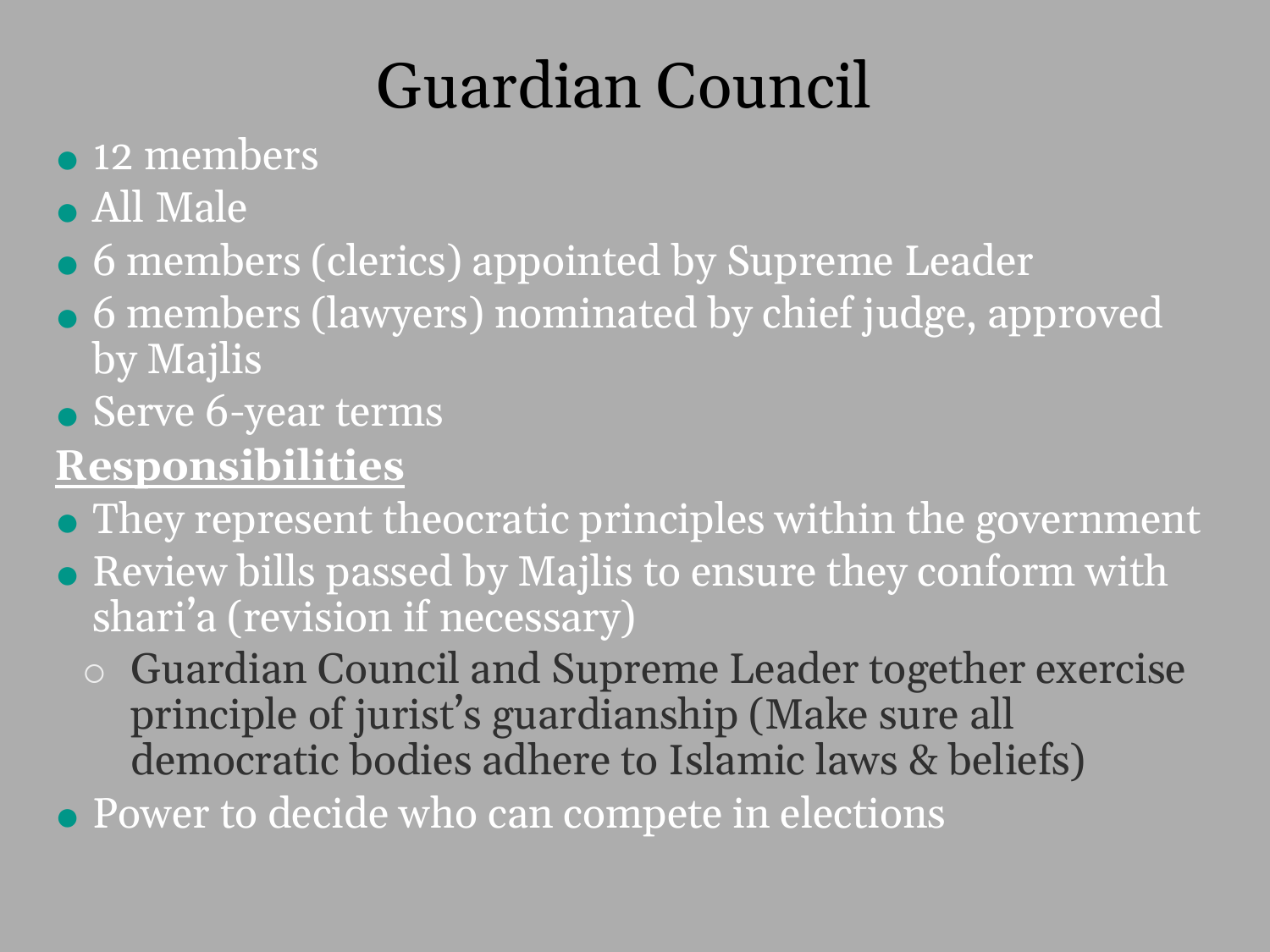

# Guardian Council
12 members
All Male
6 members (clerics) appointed by Supreme Leader
6 members (lawyers) nominated by chief judge, approved by Majlis
Serve 6-year terms
Responsibilities
They represent theocratic principles within the government
Review bills passed by Majlis to ensure they conform with shari’a (revision if necessary)
Guardian Council and Supreme Leader together exercise principle of jurist’s guardianship (Make sure all democratic bodies adhere to Islamic laws & beliefs)
Power to decide who can compete in elections